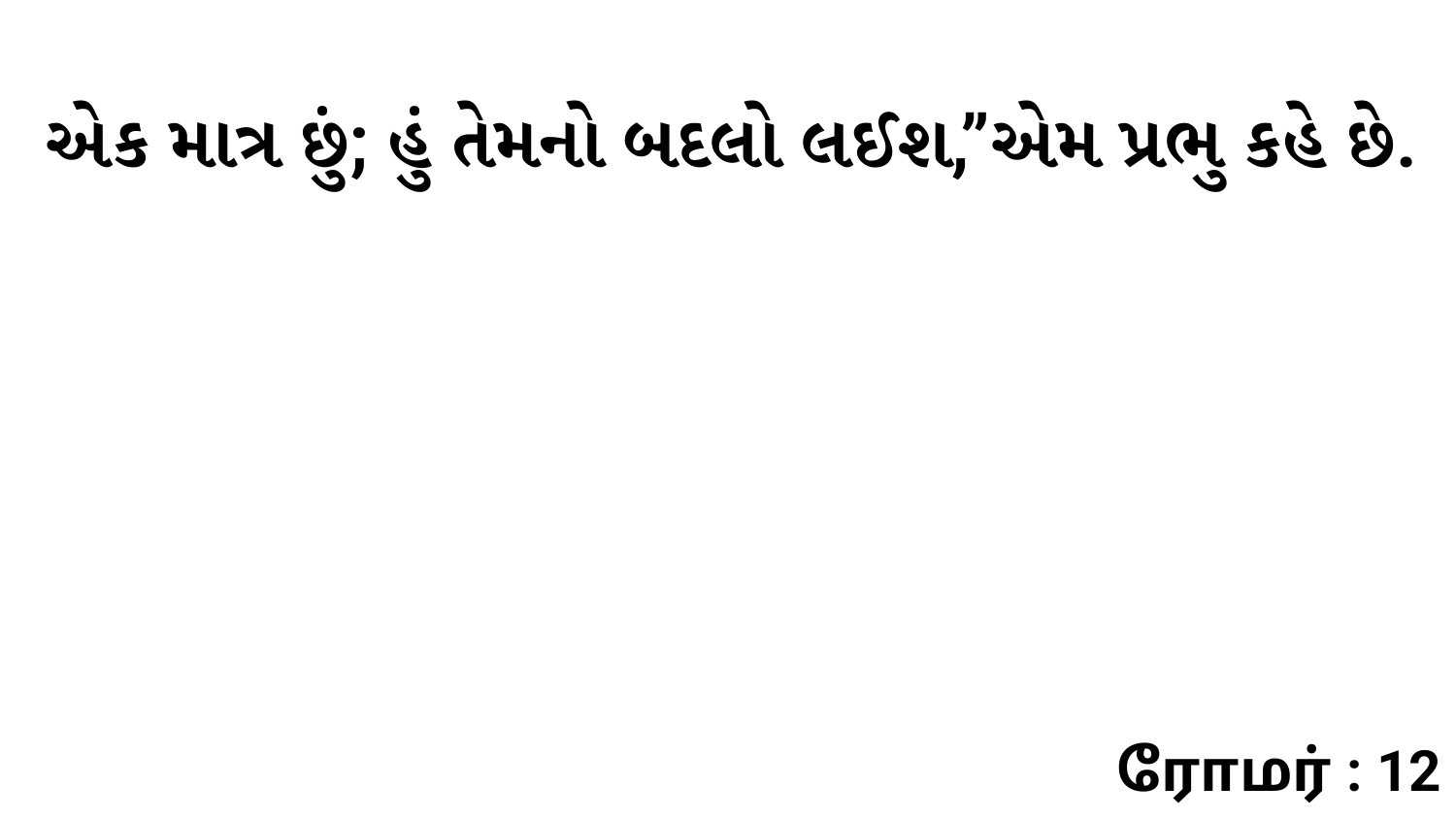

એક માત્ર છું; હું તેમનો બદલો લઈશ,”એમ પ્રભુ કહે છે.
ரோமர் : 12